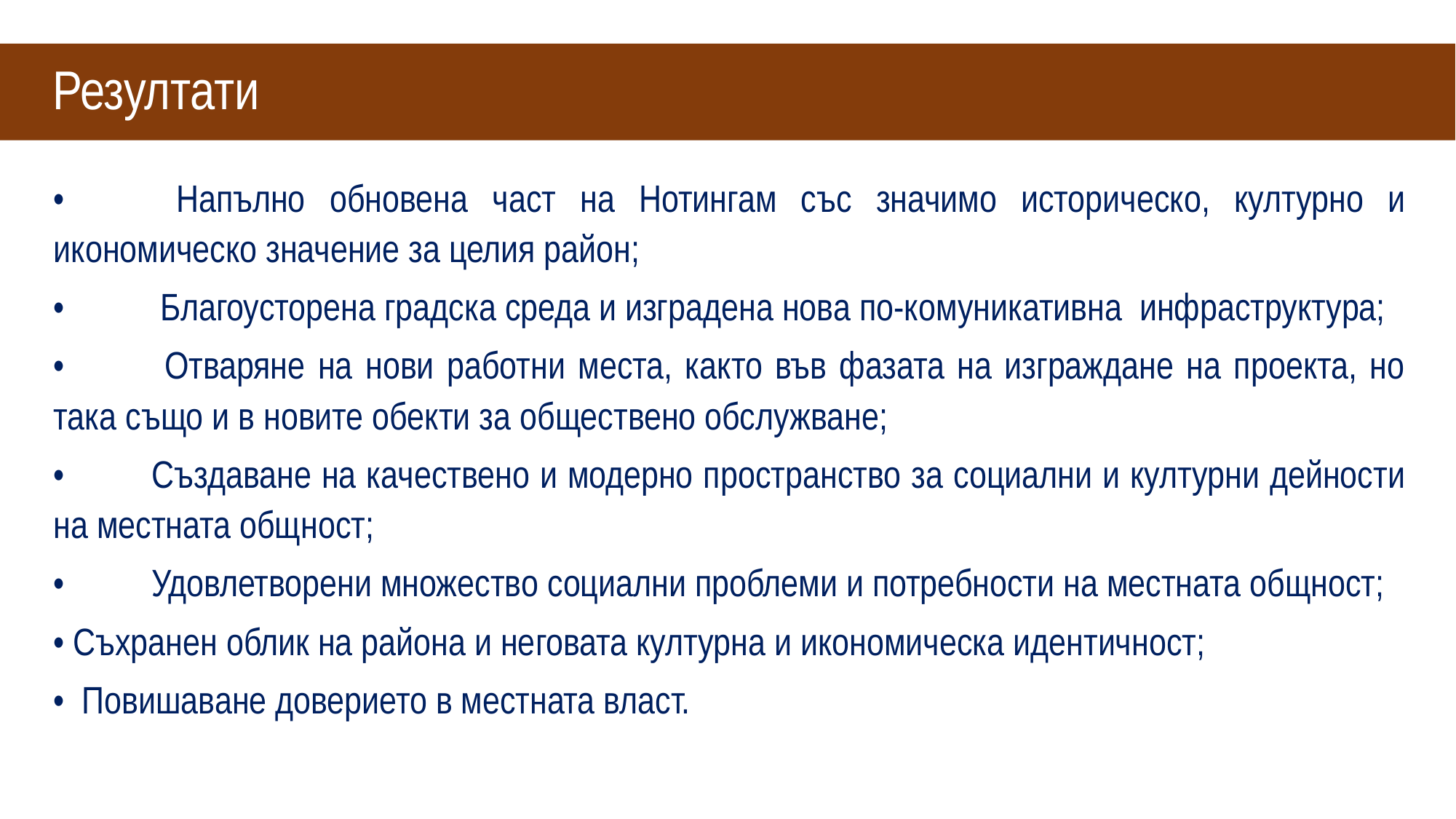

# Резултати
•	 Напълно обновена част на Нотингам със значимо историческо, културно и икономическо значение за целия район;
•	 Благоусторена градска среда и изградена нова по-комуникативна  инфраструктура;
•	 Отваряне на нови работни места, както във фазата на изграждане на проекта, но така също и в новите обекти за обществено обслужване;
•	Създаване на качествено и модерно пространство за социални и културни дейности на местната общност;
•	Удовлетворени множество социални проблеми и потребности на местната общност;
• Съхранен облик на района и неговата културна и икономическа идентичност;
•  Повишаване доверието в местната власт.